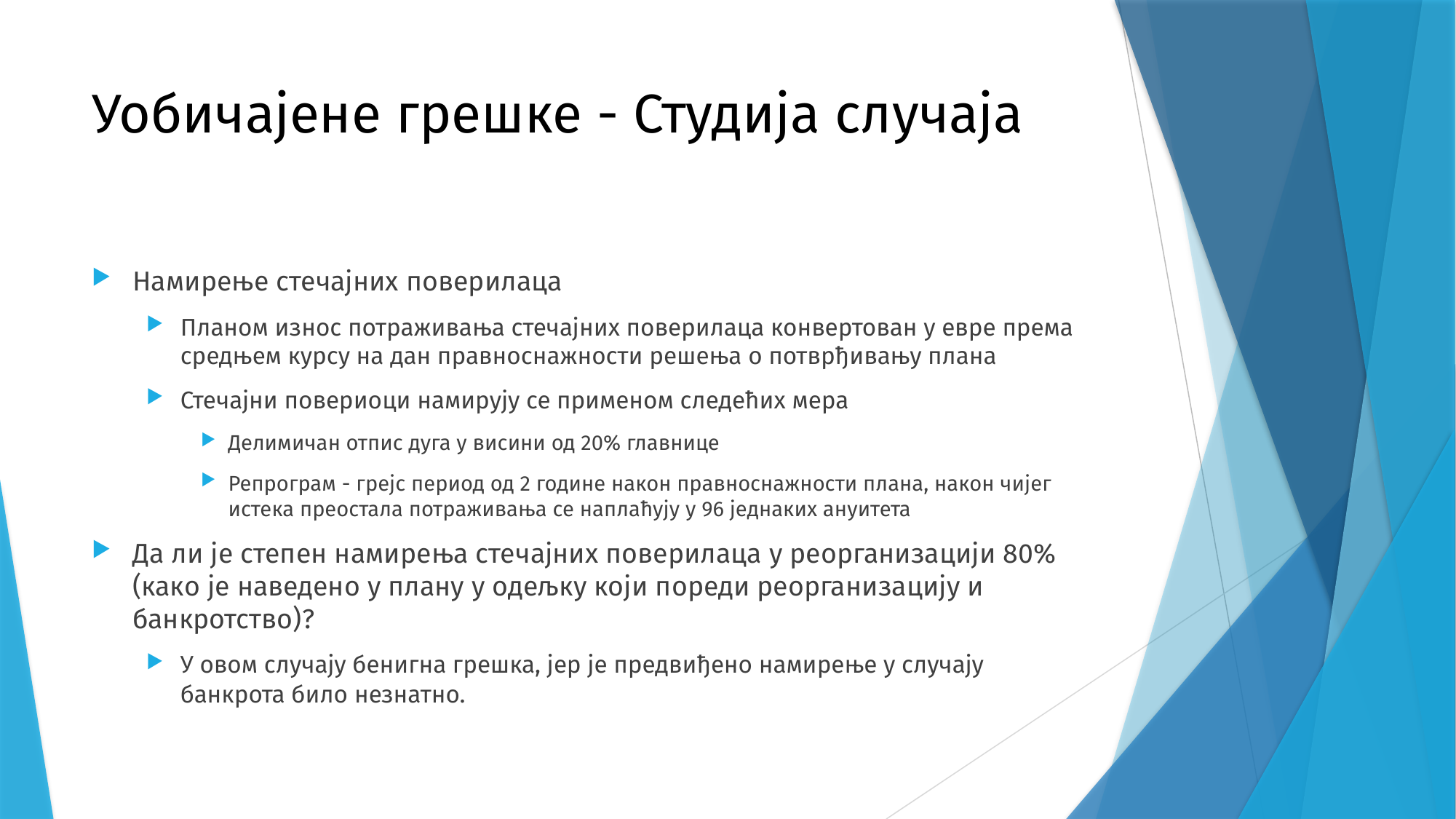

# Уобичајене грешке - Студија случаја
Намирење стечајних поверилаца
Планом износ потраживања стечајних поверилаца конвертован у евре према средњем курсу на дан правноснажности решења о потврђивању плана
Стечајни повериоци намирују се применом следећих мера
Делимичан отпис дуга у висини од 20% главнице
Репрограм - грејс период од 2 године након правноснажности плана, након чијег истека преостала потраживања се наплаћују у 96 једнаких ануитета
Да ли је степен намирења стечајних поверилаца у реорганизацији 80%  (како је наведено у плану у одељку који пореди реорганизацију и банкротство)?
У овом случају бенигна грешка, јер је предвиђено намирење у случају банкрота било незнатно.